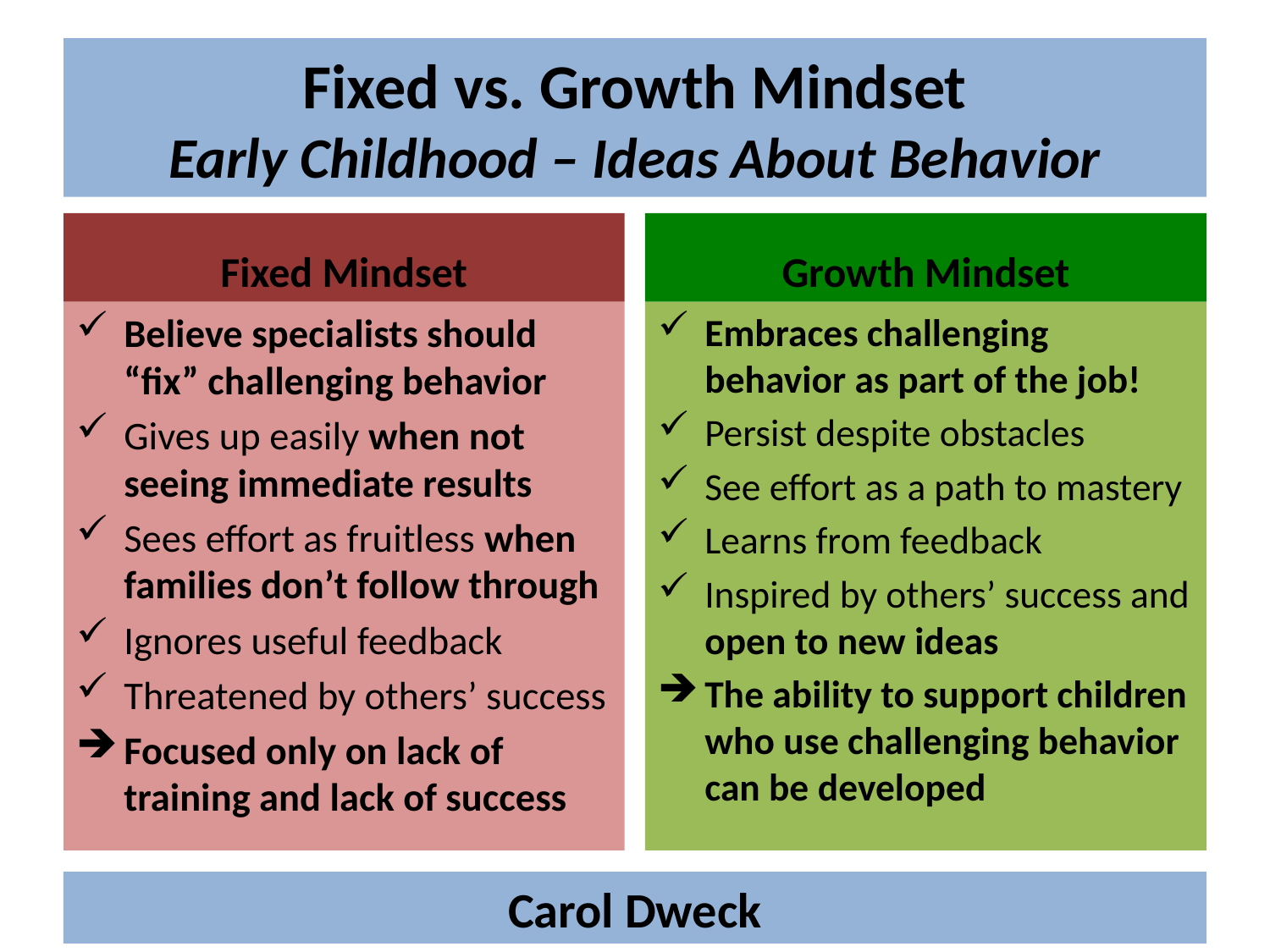

# Fixed vs. Growth Mindset Early Childhood – Ideas About Behavior
Fixed Mindset
Growth Mindset
Believe specialists should “fix” challenging behavior
Gives up easily when not seeing immediate results
Sees effort as fruitless when families don’t follow through
Ignores useful feedback
Threatened by others’ success
Focused only on lack of training and lack of success
Embraces challenging behavior as part of the job!
Persist despite obstacles
See effort as a path to mastery
Learns from feedback
Inspired by others’ success and open to new ideas
The ability to support children who use challenging behavior  can be developed

Carol Dweck